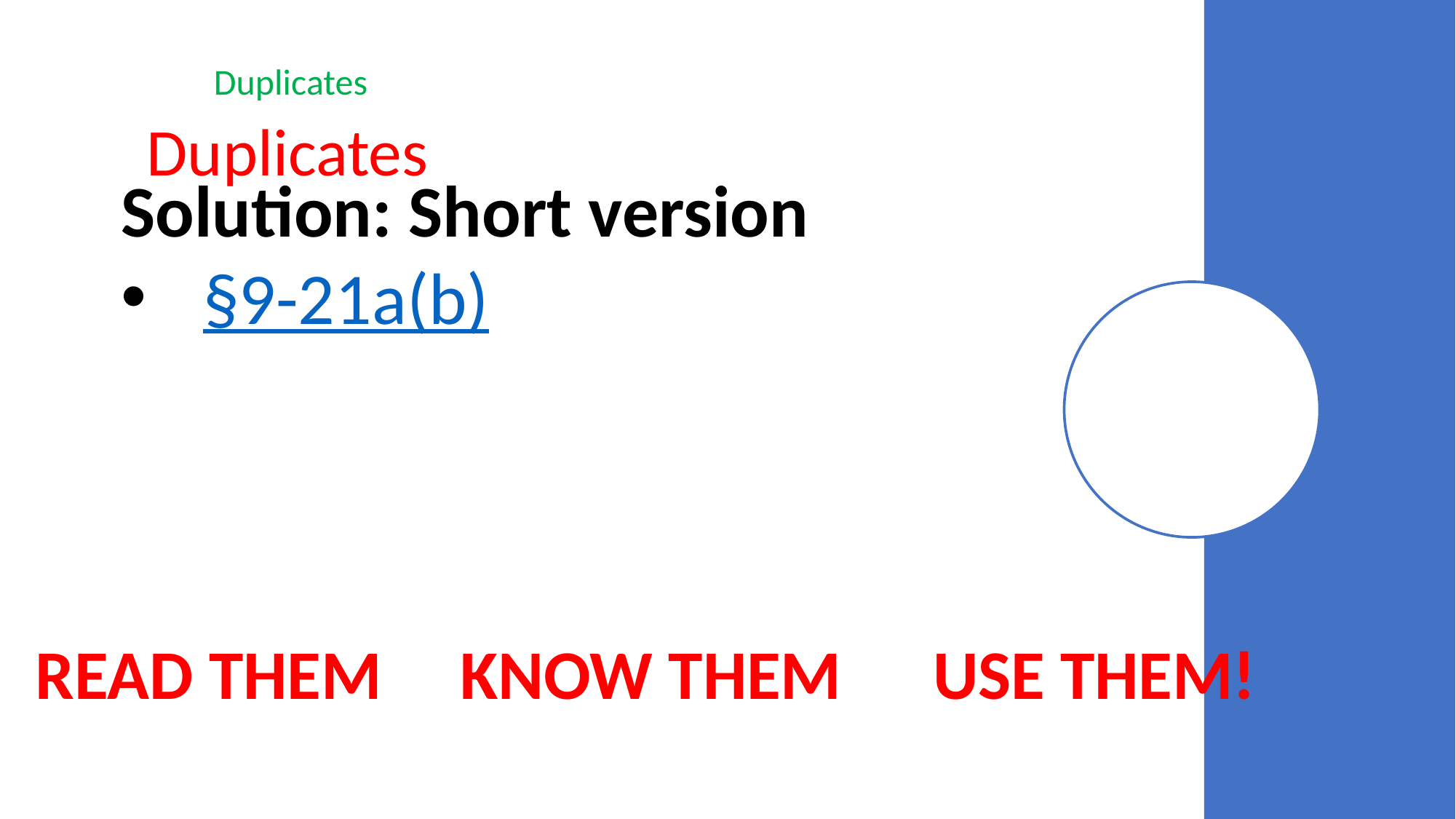

Duplicates
# Duplicates
Solution: Short version
§9-21a(b)

READ THEM     KNOW THEM 	    USE THEM!